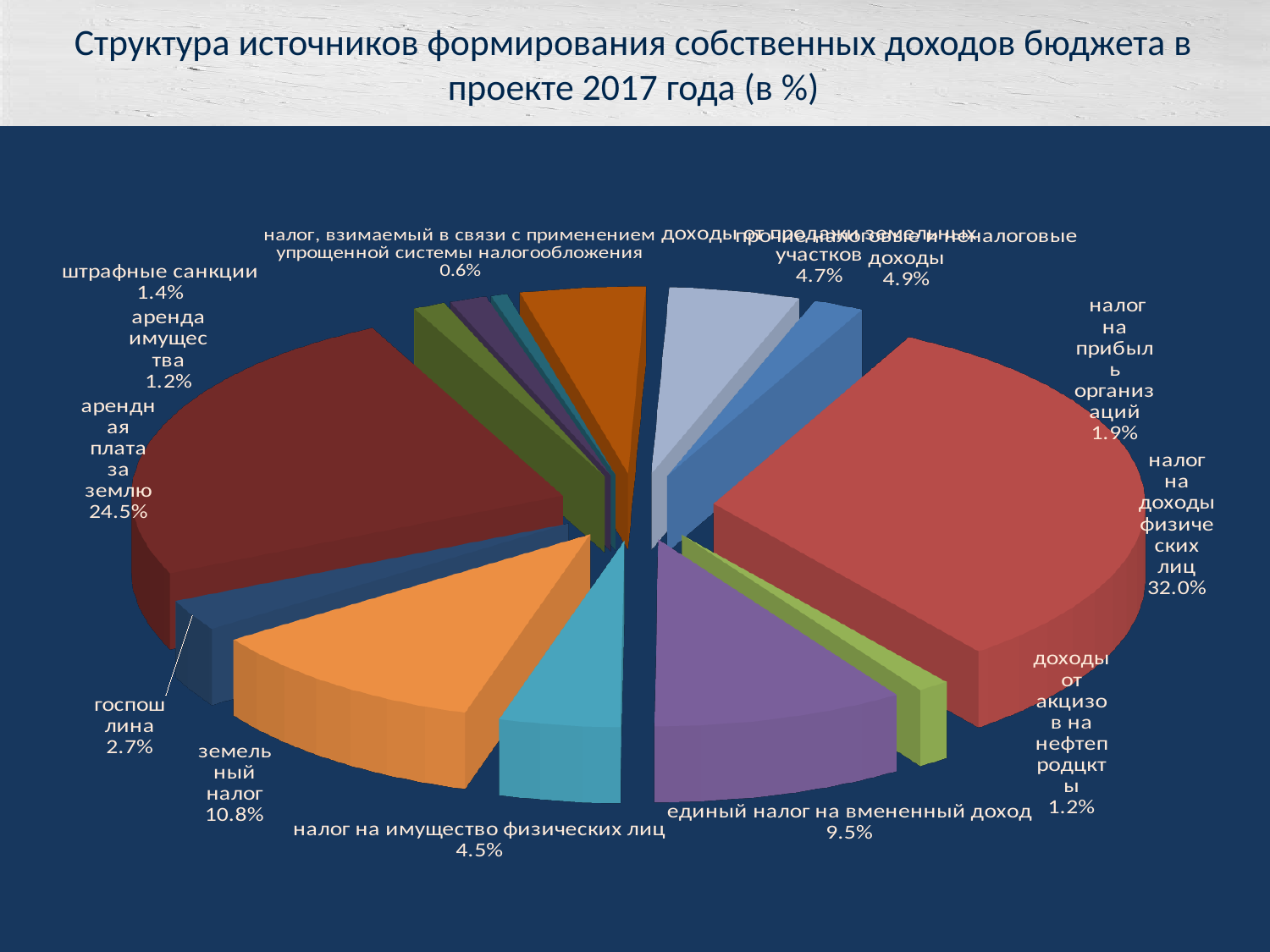

# Структура источников формирования собственных доходов бюджета в проекте 2017 года (в %)

[unsupported chart]